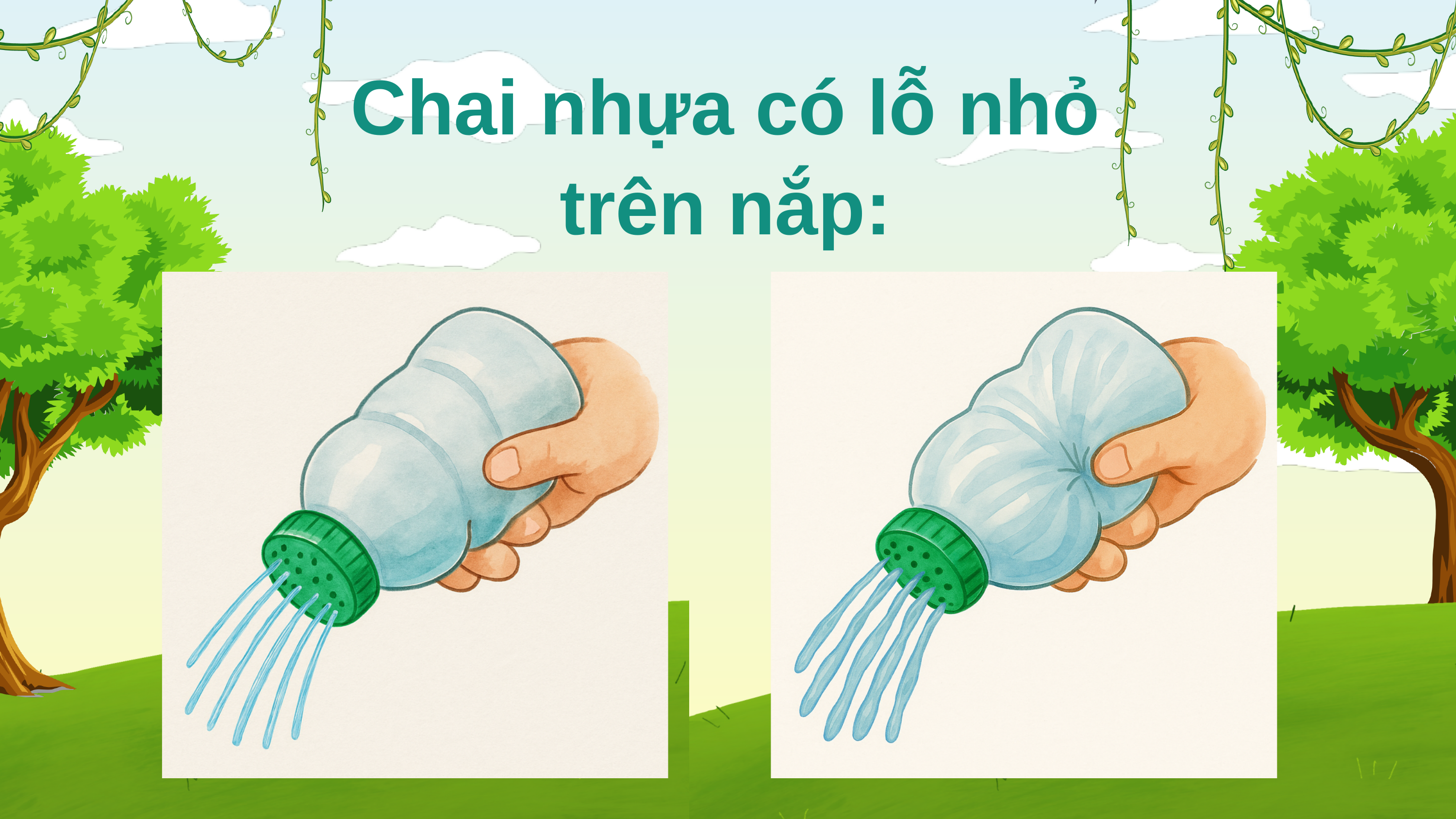

Chai nhựa có lỗ nhỏ trên nắp: